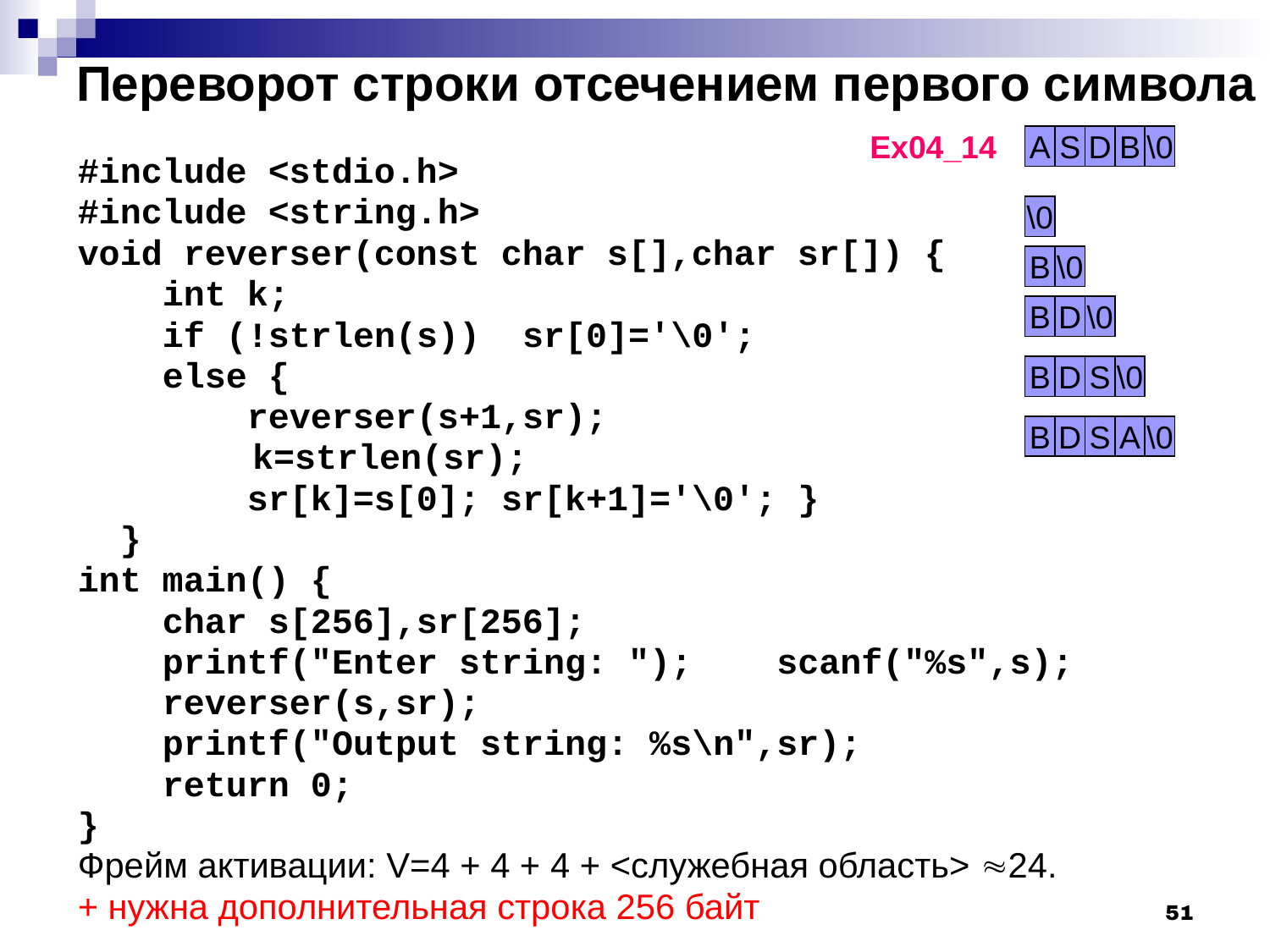

# Переворот строки отсечением первого символа
Ex04_14

#include <stdio.h>
#include <string.h>
void reverser(const char s[],char sr[]) {
    int k;
    if (!strlen(s))  sr[0]='\0';
    else {
        reverser(s+1,sr);
	      k=strlen(sr);
        sr[k]=s[0]; sr[k+1]='\0'; }
  }
int main() {
    char s[256],sr[256];
    printf("Enter string: ");    scanf("%s",s);
    reverser(s,sr);
    printf("Output string: %s\n",sr);
    return 0;
}
Фрейм активации: V=4 + 4 + 4 + <служебная область> ≈24.
+ нужна дополнительная строка 256 байт

A
S
D
B
\0
\0
B
\0
B
D
\0
B
D
S
\0
B
D
S
A
\0
51